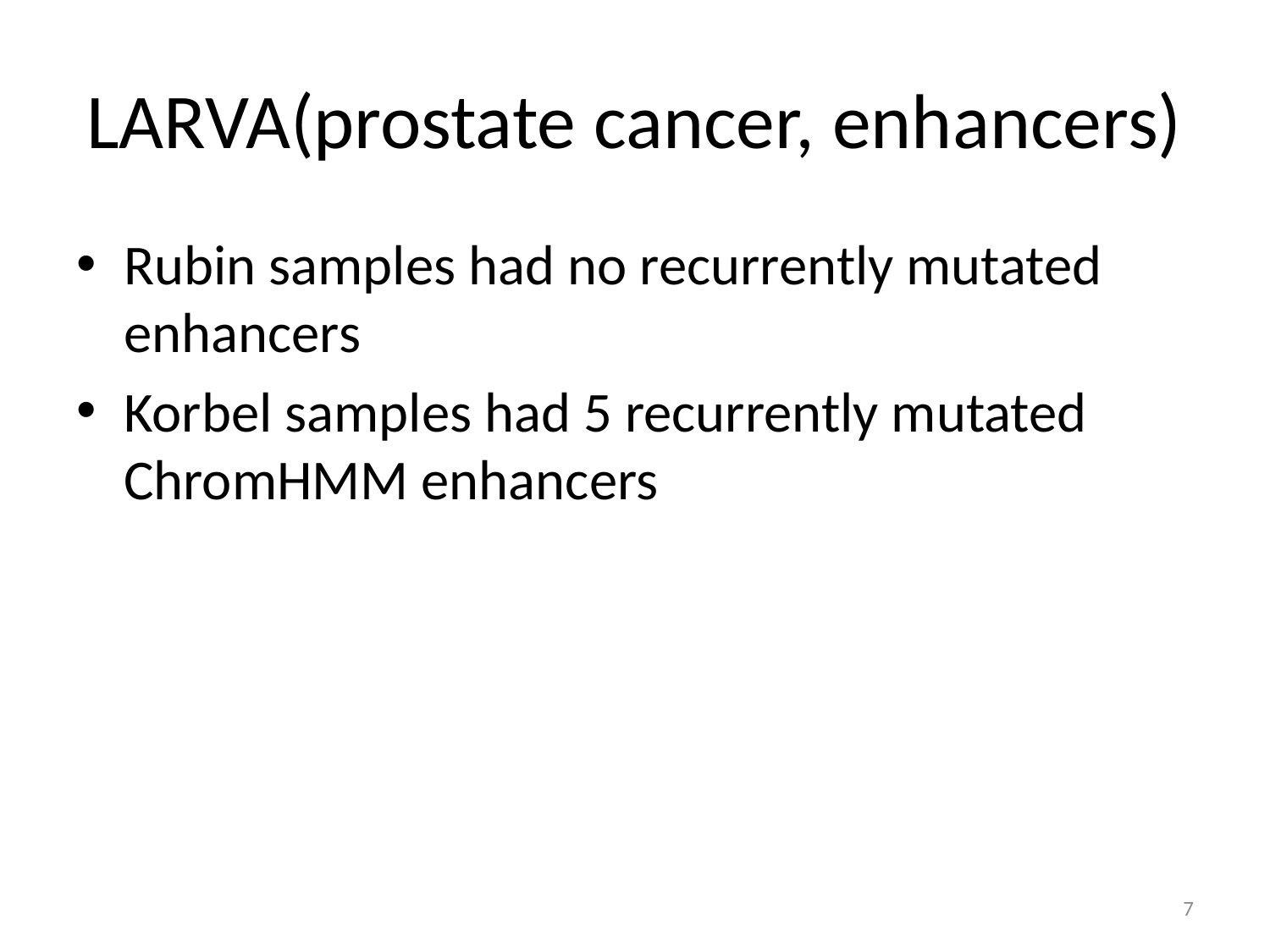

# LARVA(prostate cancer, enhancers)
Rubin samples had no recurrently mutated enhancers
Korbel samples had 5 recurrently mutated ChromHMM enhancers
7